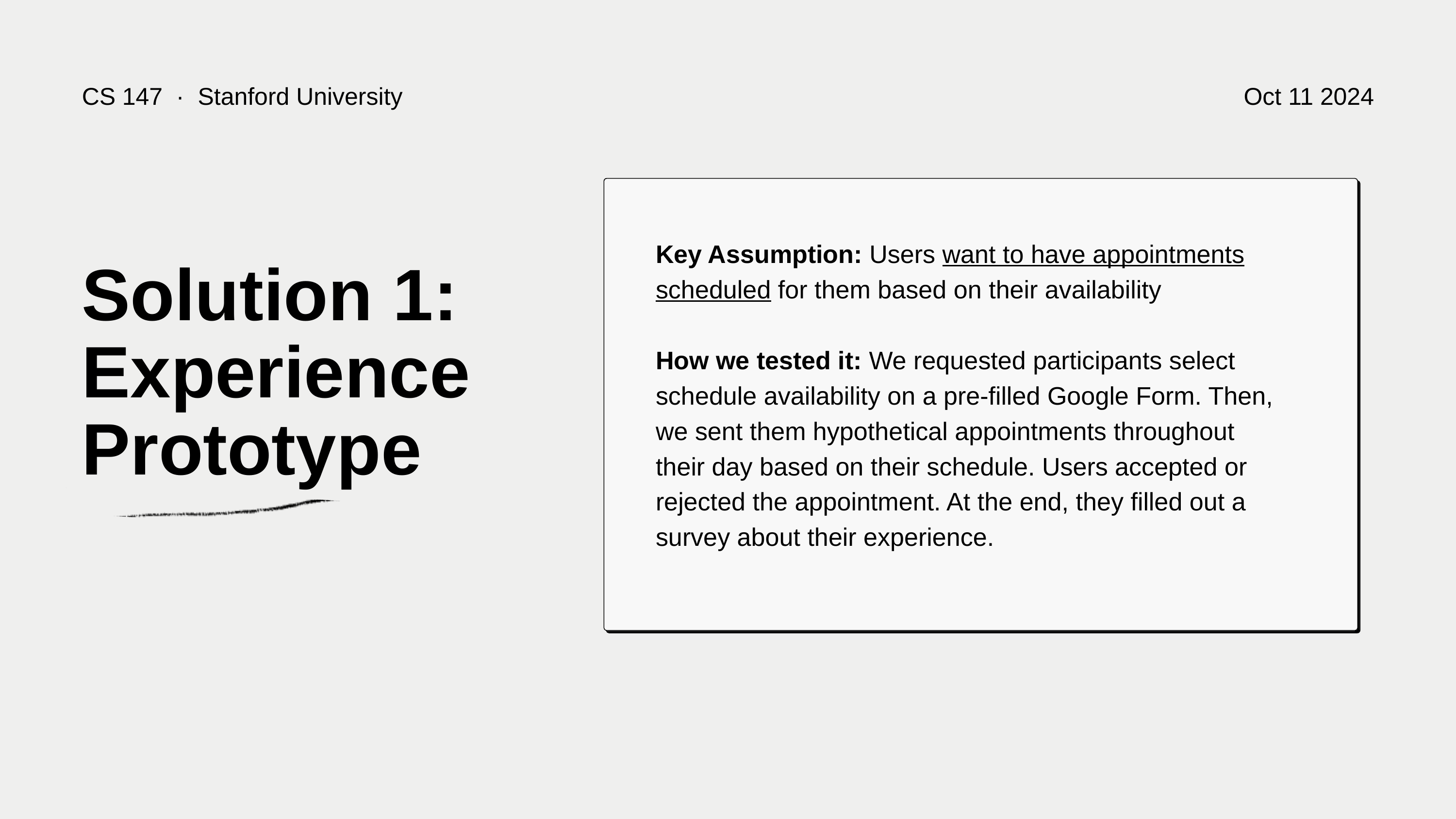

CS 147  ·  Stanford University
Oct 11 2024

Key Assumption: Users want to have appointments scheduled for them based on their availability

How we tested it: We requested participants select schedule availability on a pre-filled Google Form. Then, we sent them hypothetical appointments throughout their day based on their schedule. Users accepted or rejected the appointment. At the end, they filled out a survey about their experience.

Solution 1:
Experience Prototype